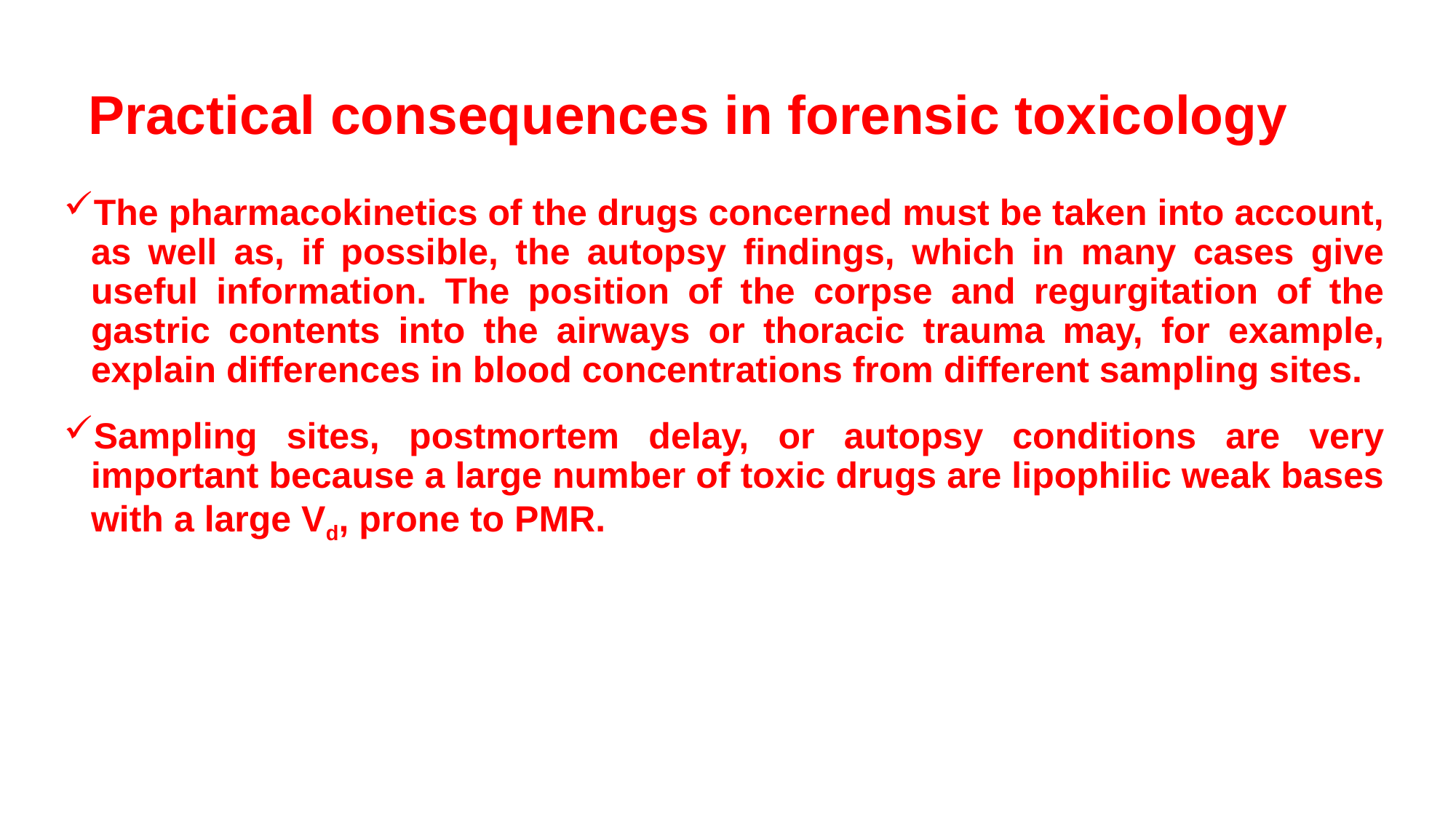

# Practical consequences in forensic toxicology
The pharmacokinetics of the drugs concerned must be taken into account, as well as, if possible, the autopsy findings, which in many cases give useful information. The position of the corpse and regurgitation of the gastric contents into the airways or thoracic trauma may, for example, explain differences in blood concentrations from different sampling sites.
Sampling sites, postmortem delay, or autopsy conditions are very important because a large number of toxic drugs are lipophilic weak bases with a large Vd, prone to PMR.